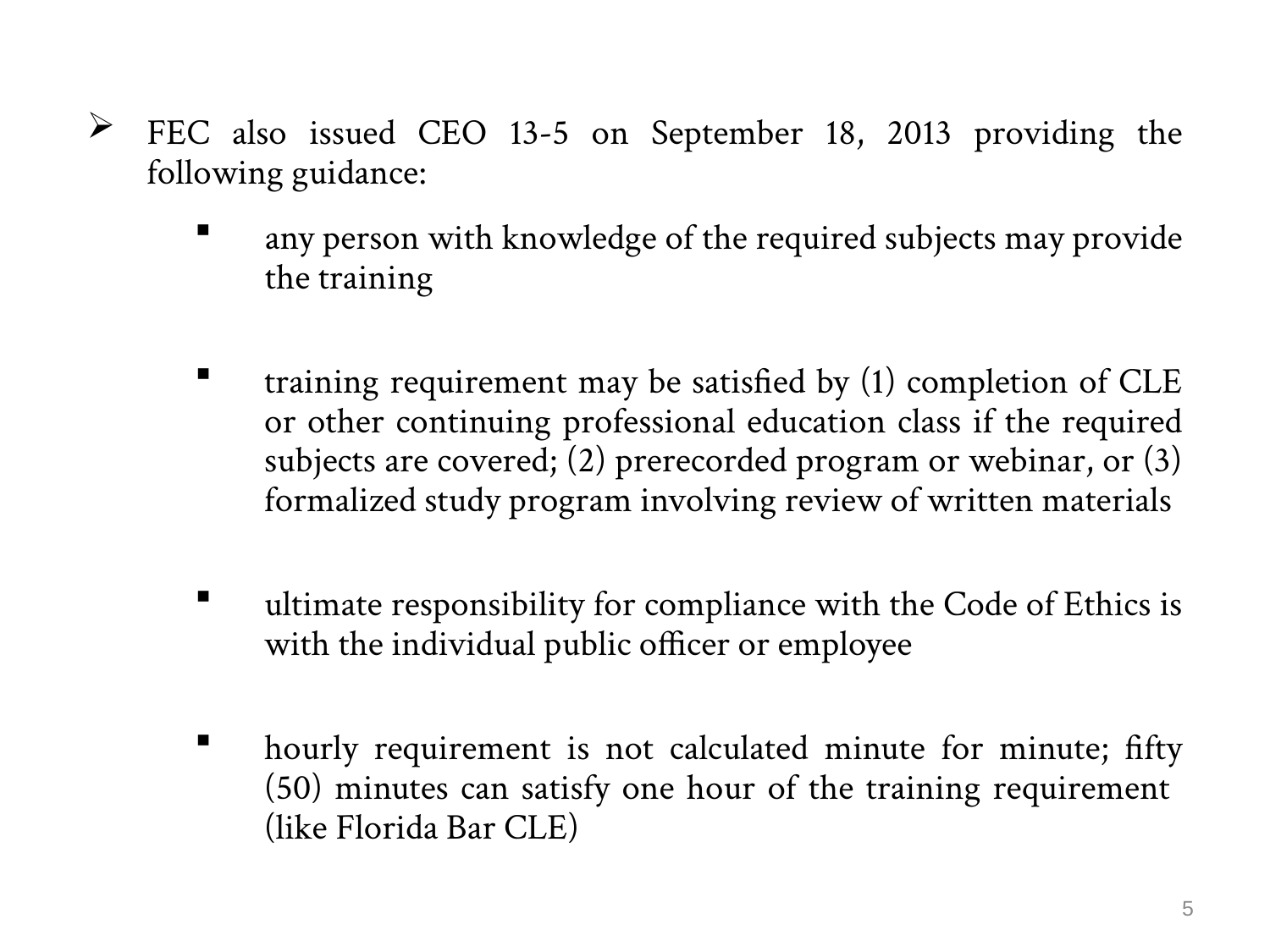

FEC also issued CEO 13-5 on September 18, 2013 providing the following guidance:

any person with knowledge of the required subjects may provide the training

training requirement may be satisfied by (1) completion of CLE or other continuing professional education class if the required subjects are covered; (2) prerecorded program or webinar, or (3) formalized study program involving review of written materials

ultimate responsibility for compliance with the Code of Ethics is with the individual public officer or employee

hourly requirement is not calculated minute for minute; fifty (50) minutes can satisfy one hour of the training requirement  (like Florida Bar CLE)

5